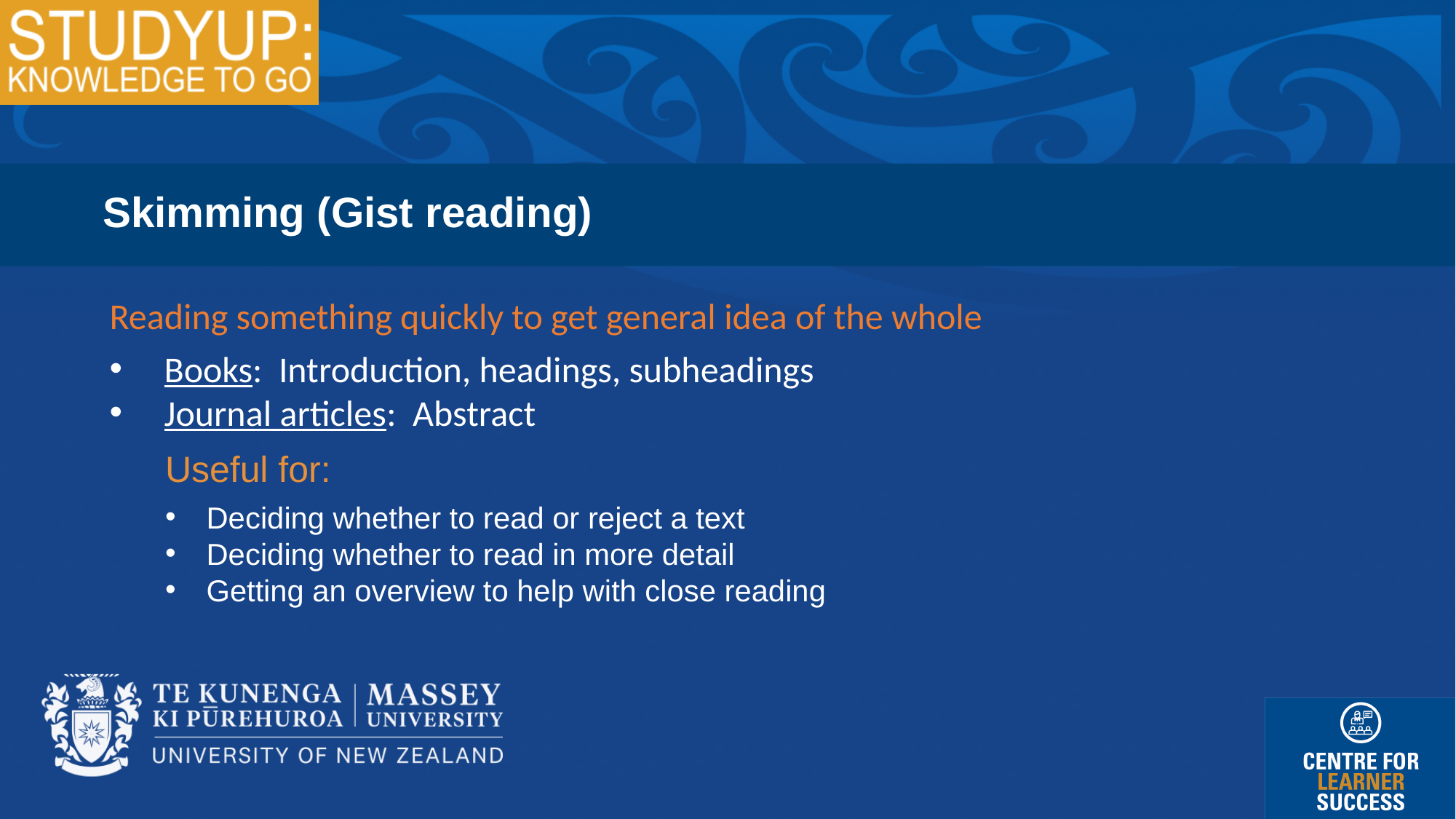

Skimming (Gist reading)
Reading something quickly to get general idea of the whole
Books:  Introduction, headings, subheadings
Journal articles:  Abstract
Useful for:
Deciding whether to read or reject a text
Deciding whether to read in more detail
Getting an overview to help with close reading